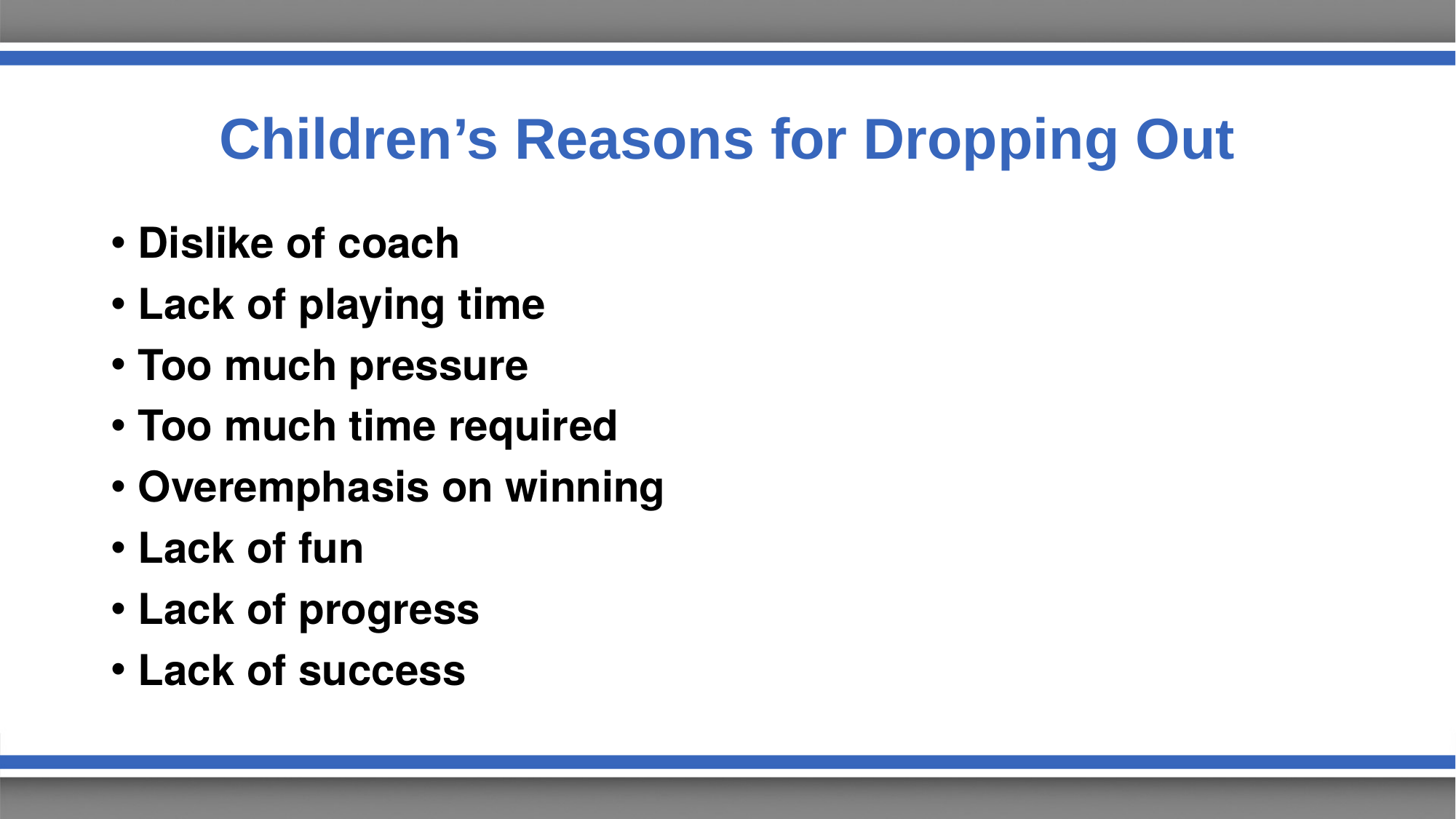

# Children’s Reasons for Dropping Out
Dislike of coach
Lack of playing time
Too much pressure
Too much time required
Overemphasis on winning
Lack of fun
Lack of progress
Lack of success